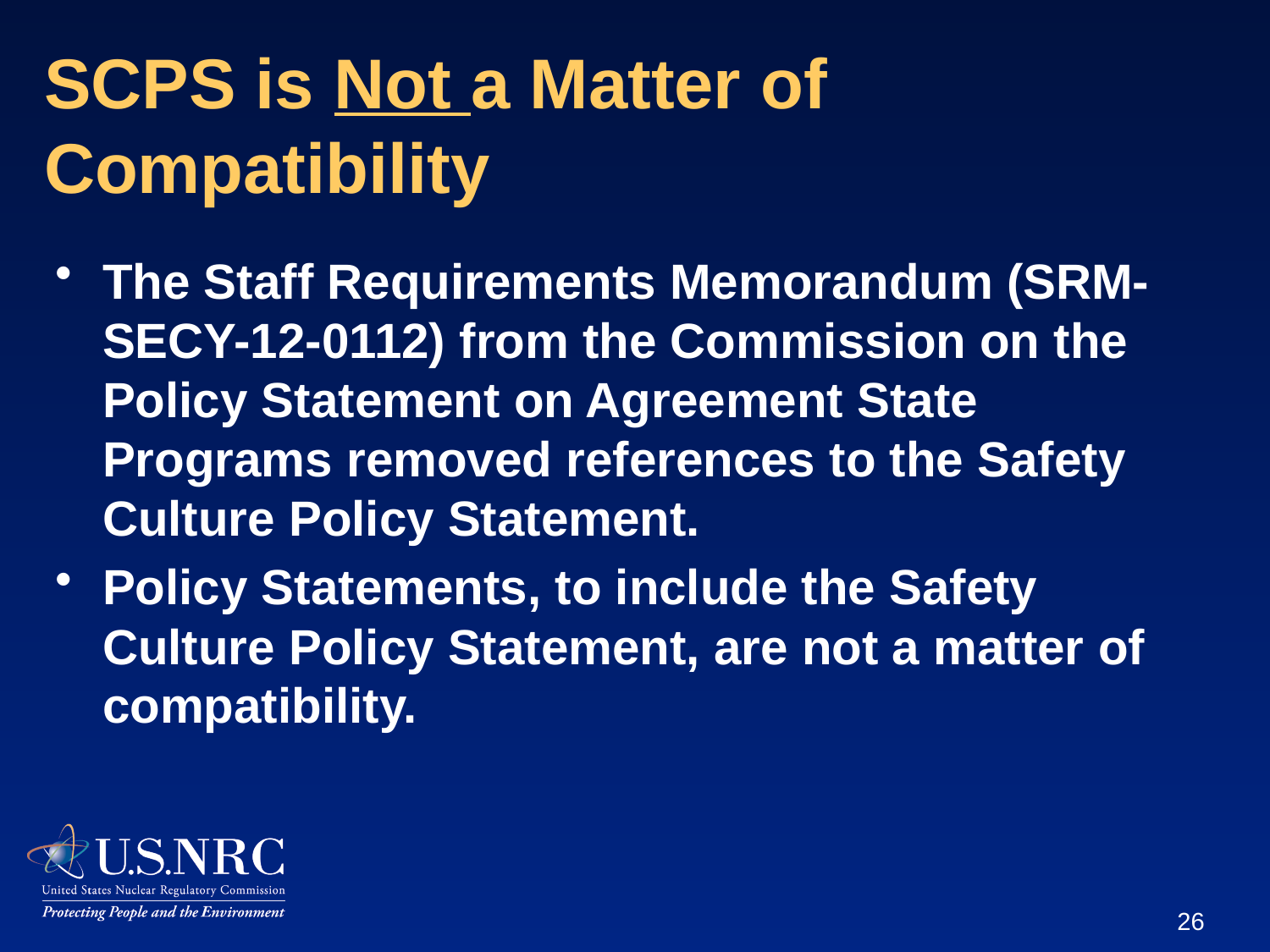

SCPS is Not a Matter of Compatibility
# The Staff Requirements Memorandum (SRM-SECY-12-0112) from the Commission on the Policy Statement on Agreement State Programs removed references to the Safety Culture Policy Statement.
Policy Statements, to include the Safety Culture Policy Statement, are not a matter of compatibility.
26